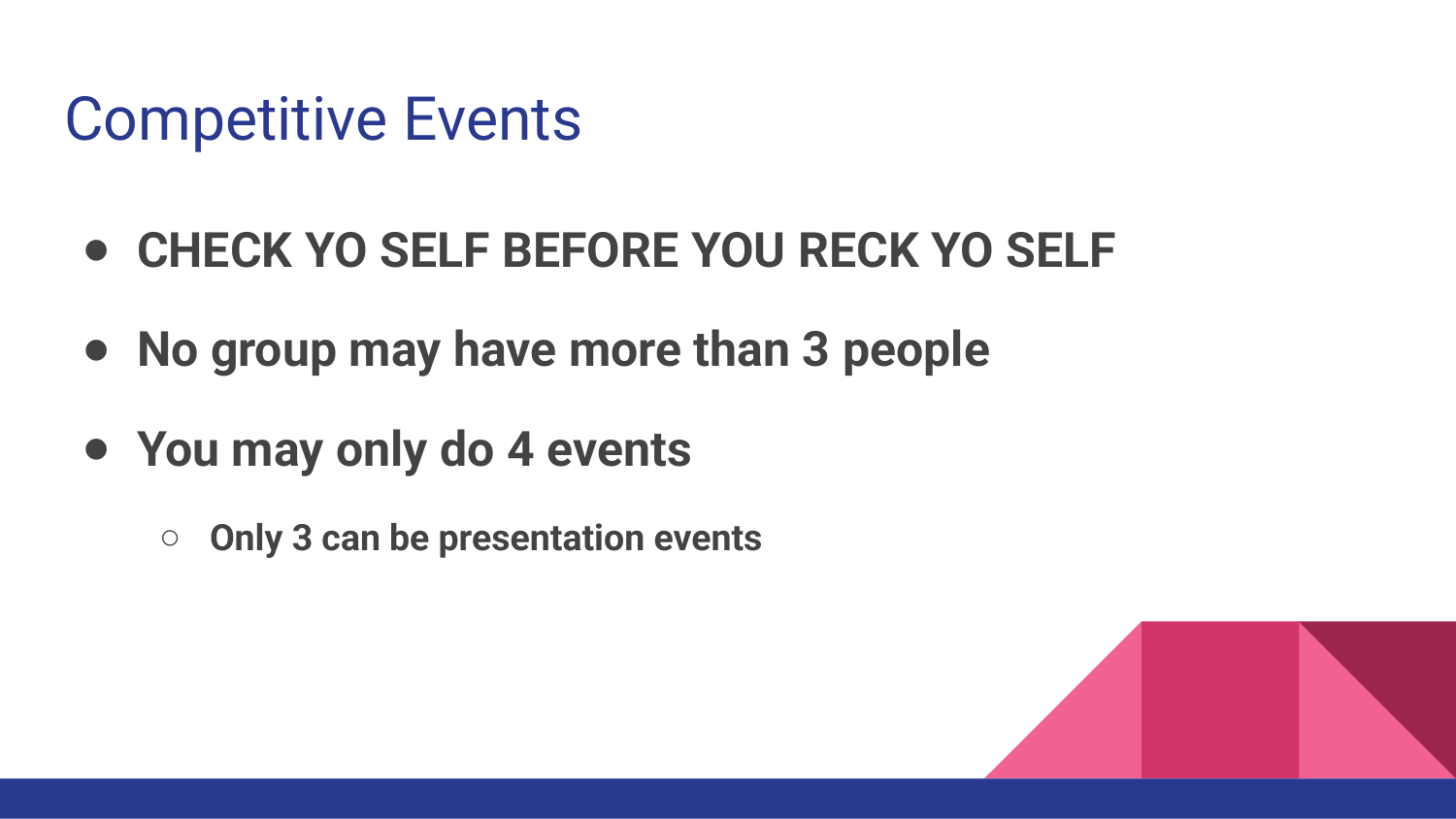

# Competitive Events
CHECK YO SELF BEFORE YOU RECK YO SELF
No group may have more than 3 people
You may only do 4 events
Only 3 can be presentation events